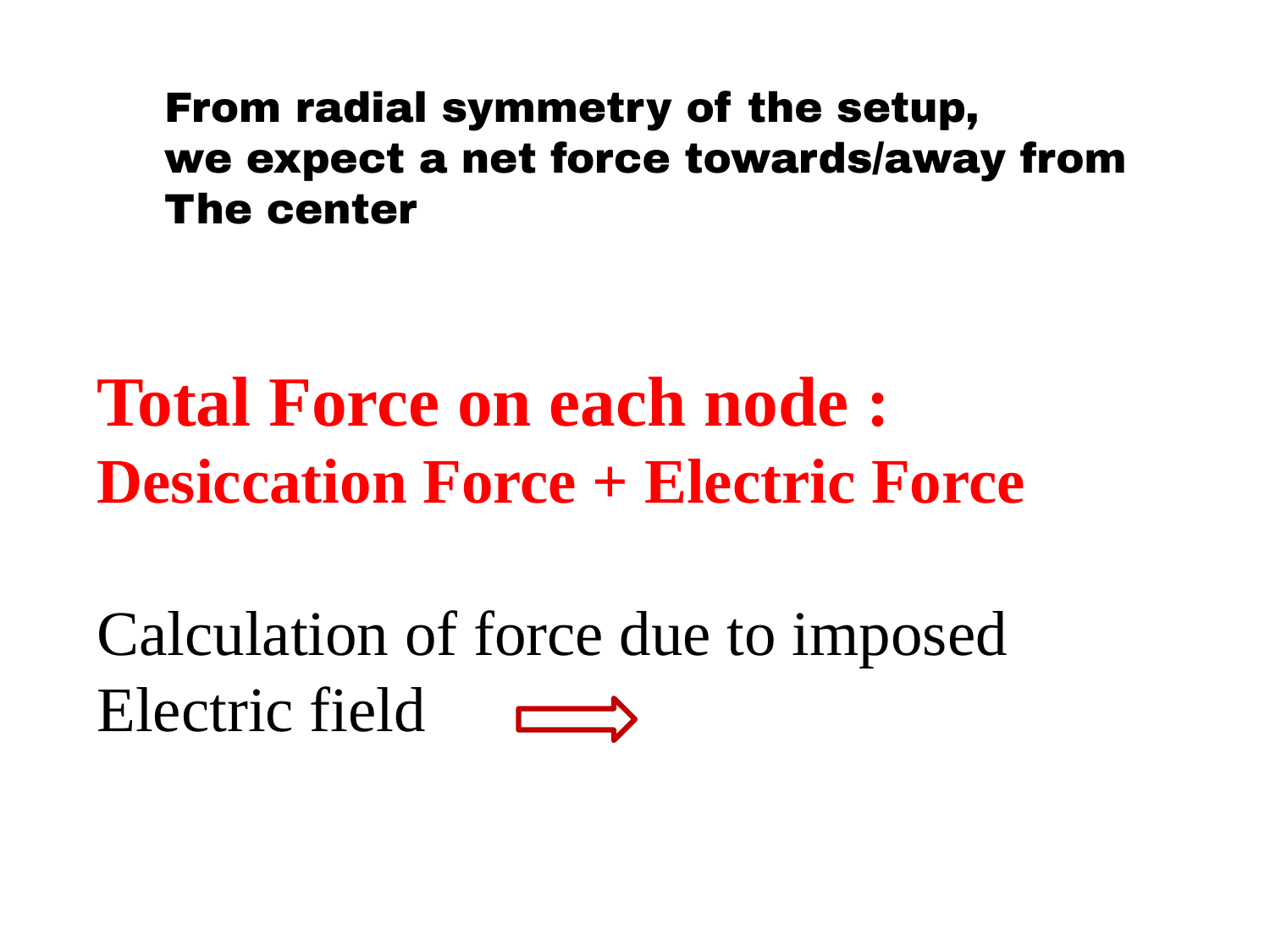

From radial symmetry of the setup,
we expect a net force towards/away from
The center

Total Force on each node :
Desiccation Force + Electric Force

Calculation of force due to imposed
Electric field